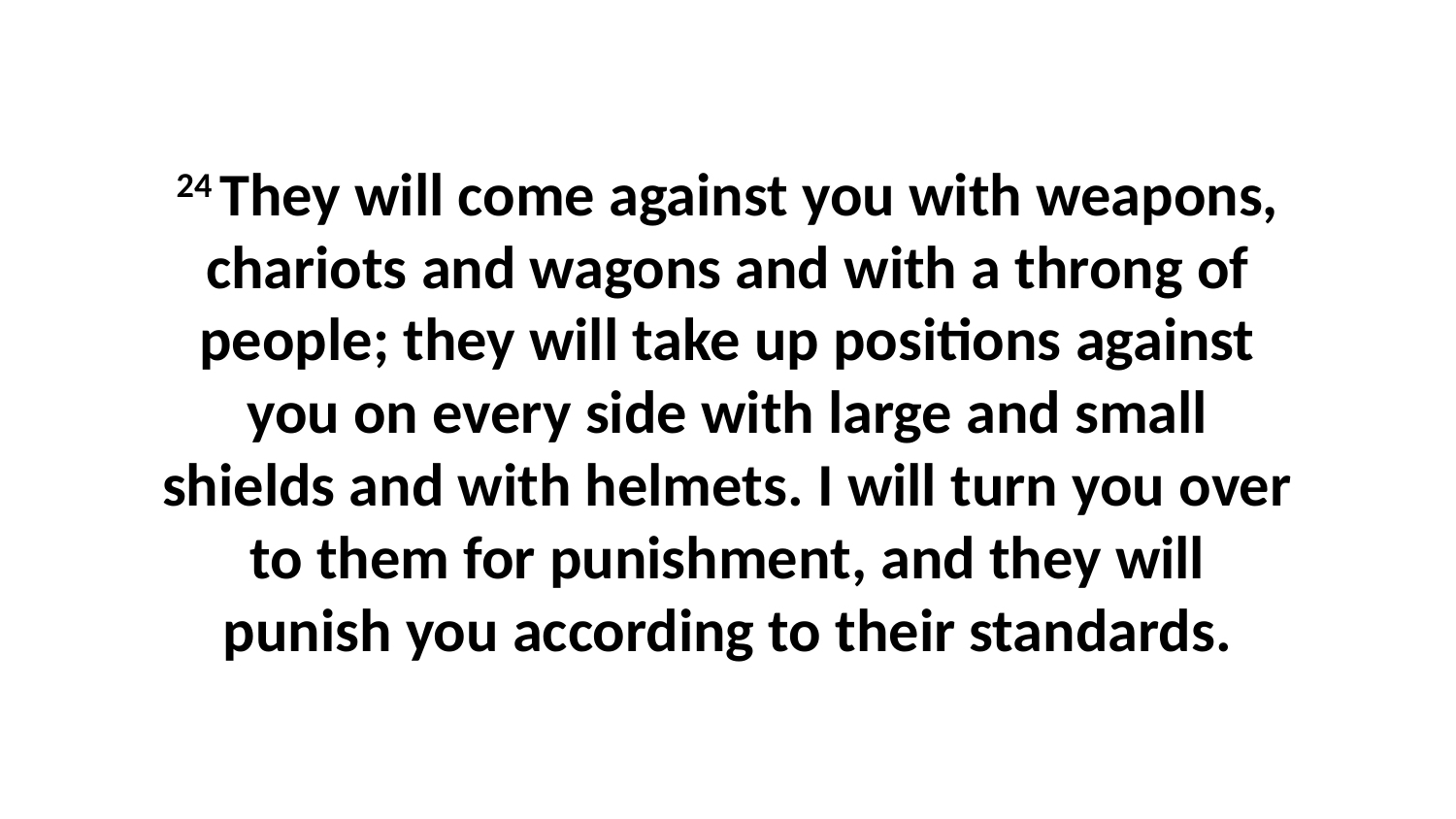

24 They will come against you with weapons, chariots and wagons and with a throng of people; they will take up positions against you on every side with large and small shields and with helmets. I will turn you over to them for punishment, and they will punish you according to their standards.